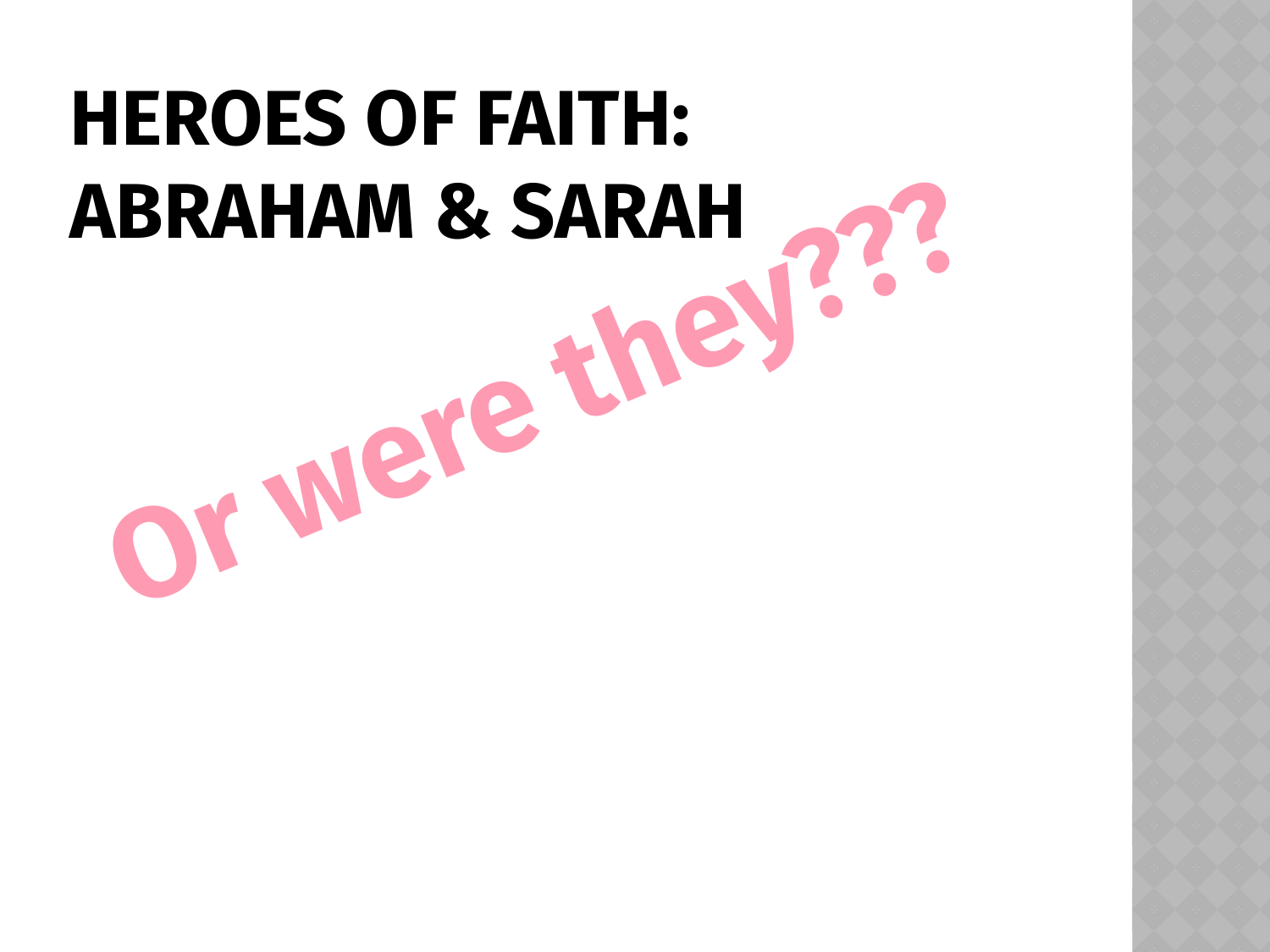

# heroes of faith: Abraham & Sarah
Or were they???